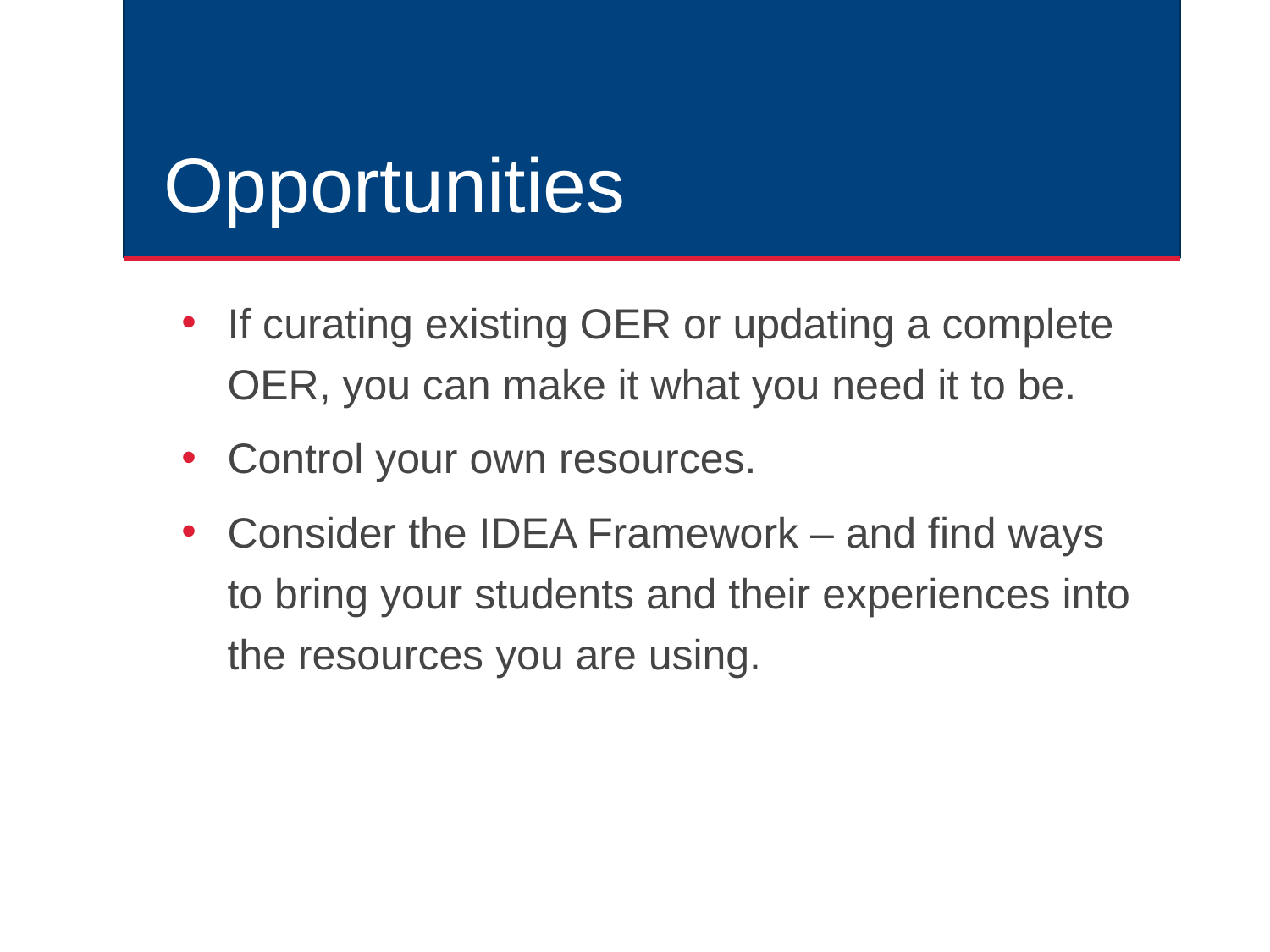

# Opportunities
If curating existing OER or updating a complete OER, you can make it what you need it to be.
Control your own resources.
Consider the IDEA Framework – and find ways to bring your students and their experiences into the resources you are using.